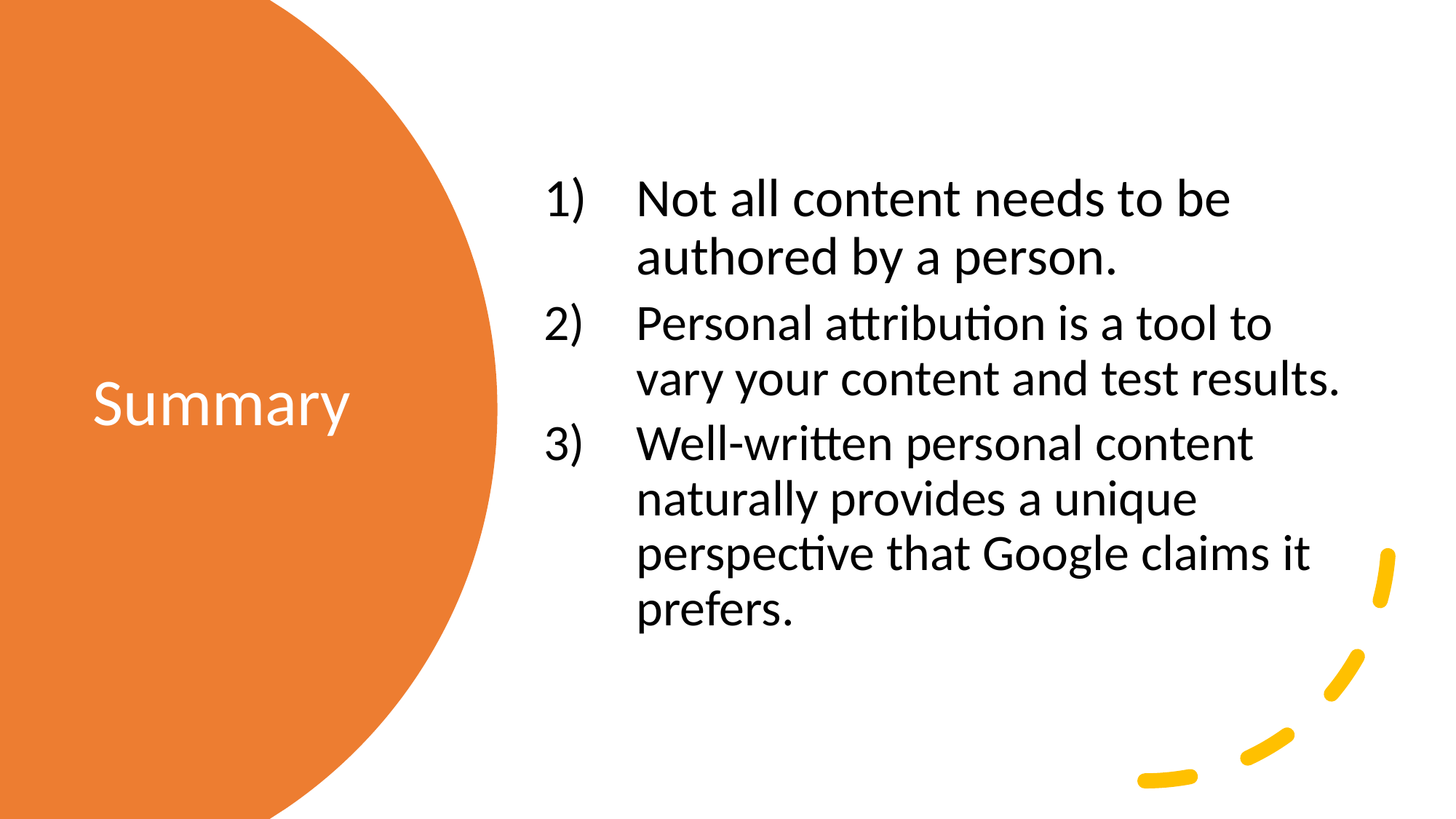

Not all content needs to be authored by a person.
Personal attribution is a tool to vary your content and test results.
Well-written personal content naturally provides a unique perspective that Google claims it prefers.

# Summary